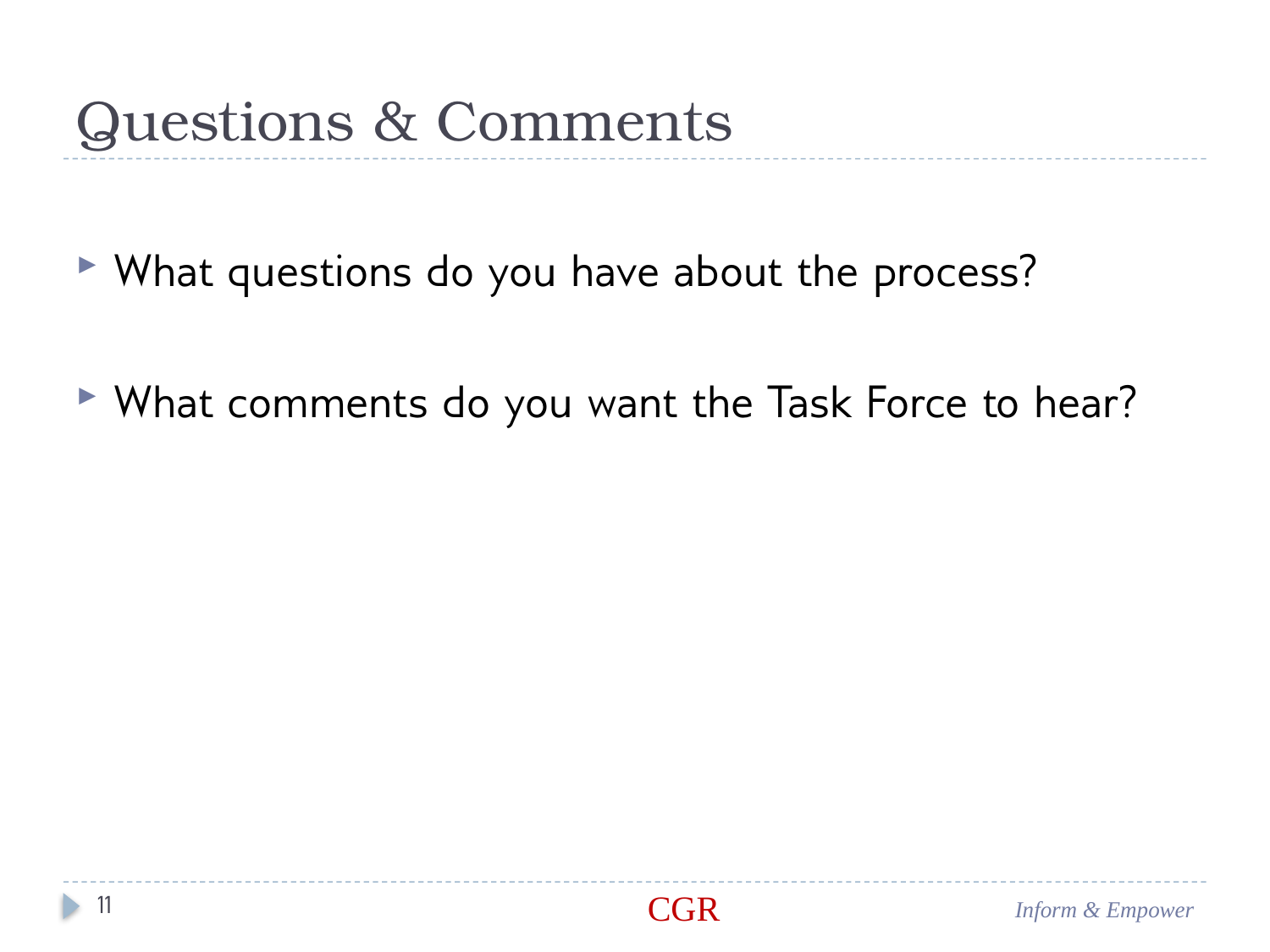

# Questions & Comments

What questions do you have about the process?

What comments do you want the Task Force to hear?
11